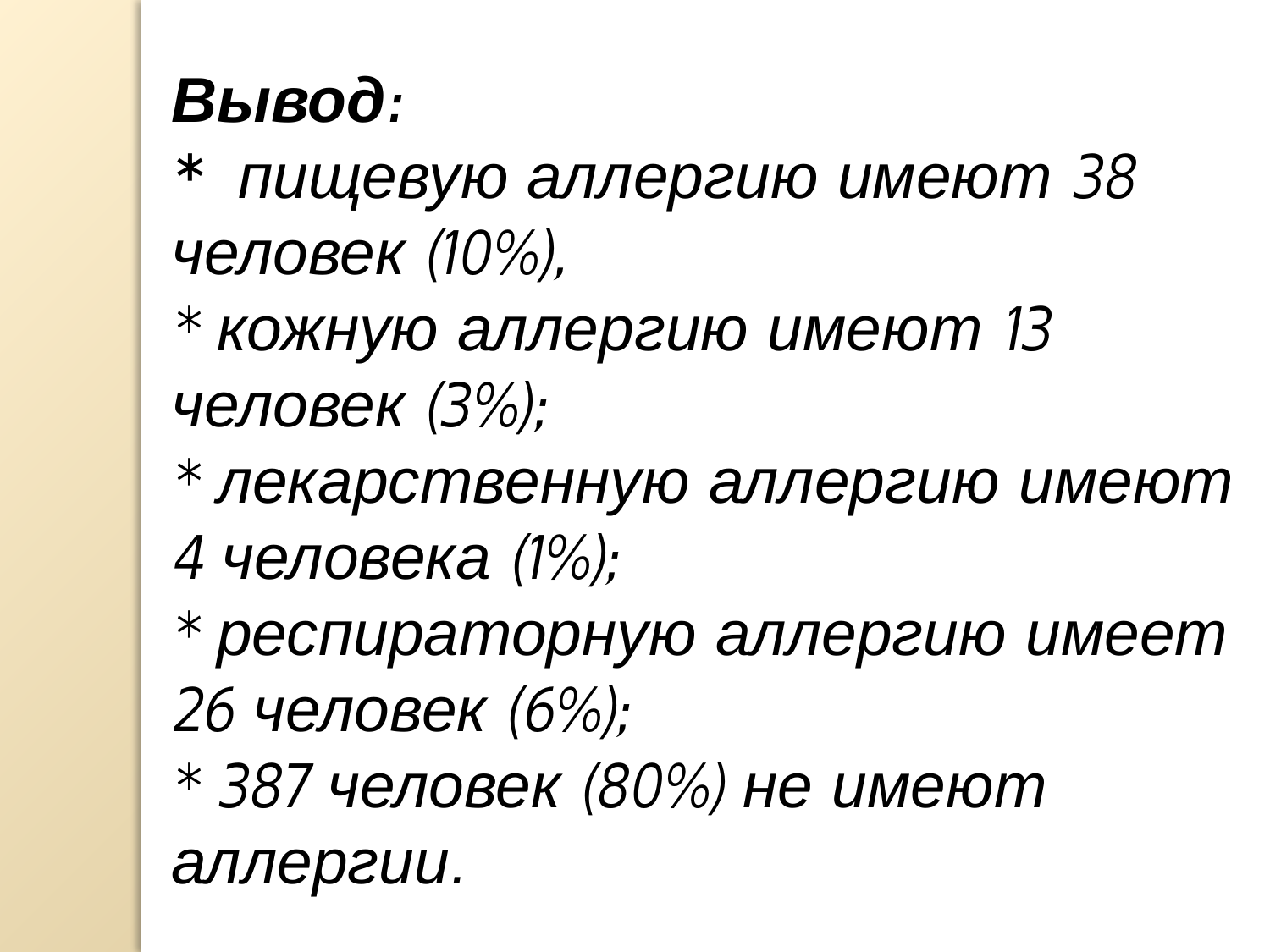

Вывод:
*  пищевую аллергию имеют 38 человек (10%),
* кожную аллергию имеют 13 человек (3%);
* лекарственную аллергию имеют 4 человека (1%);
* респираторную аллергию имеет 26 человек (6%);
* 387 человек (80%) не имеют аллергии.